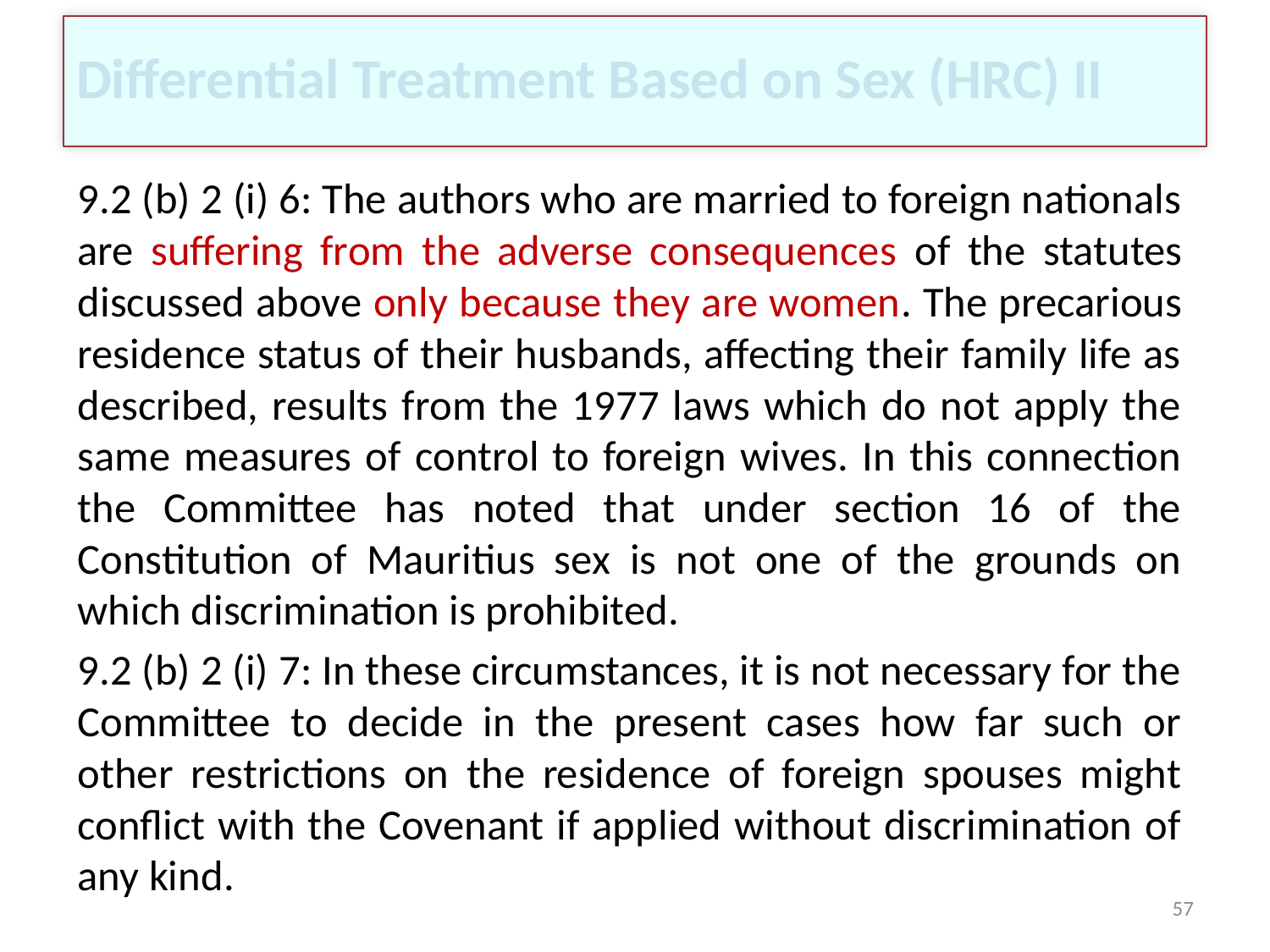

# Differential Treatment Based on Sex (HRC) II
9.2 (b) 2 (i) 6: The authors who are married to foreign nationals are suffering from the adverse consequences of the statutes discussed above only because they are women. The precarious residence status of their husbands, affecting their family life as described, results from the 1977 laws which do not apply the same measures of control to foreign wives. In this connection the Committee has noted that under section 16 of the Constitution of Mauritius sex is not one of the grounds on which discrimination is prohibited.
9.2 (b) 2 (i) 7: In these circumstances, it is not necessary for the Committee to decide in the present cases how far such or other restrictions on the residence of foreign spouses might conflict with the Covenant if applied without discrimination of any kind.

57